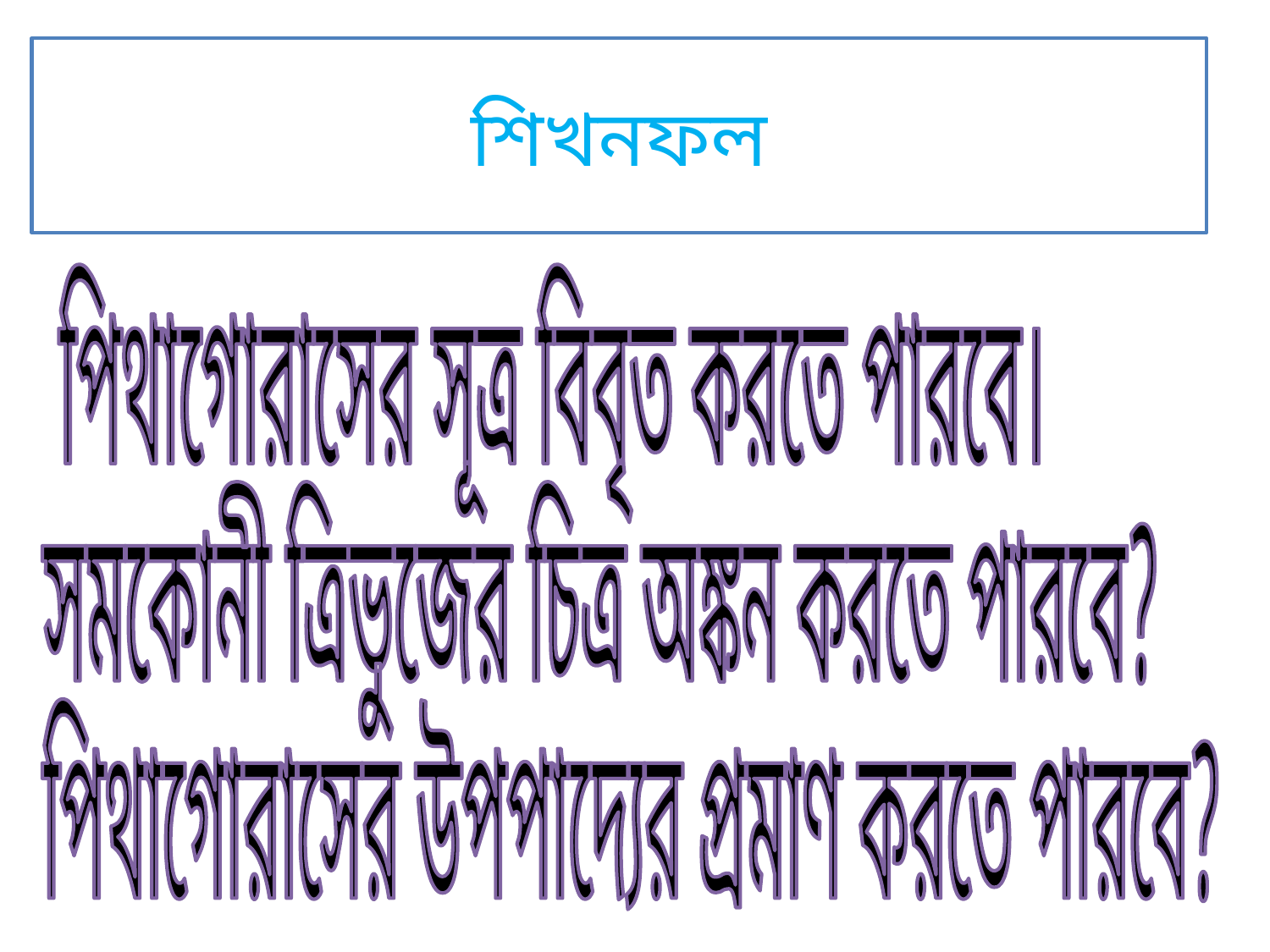

# শিখনফল
 পিথাগোরাসের সূত্র বিবৃত করতে পারবে।
সমকোনী ত্রিভুজের চিত্র অঙ্কন করতে পারবে?
পিথাগোরাসের উপপাদ্যের প্রমাণ করতে পারবে?